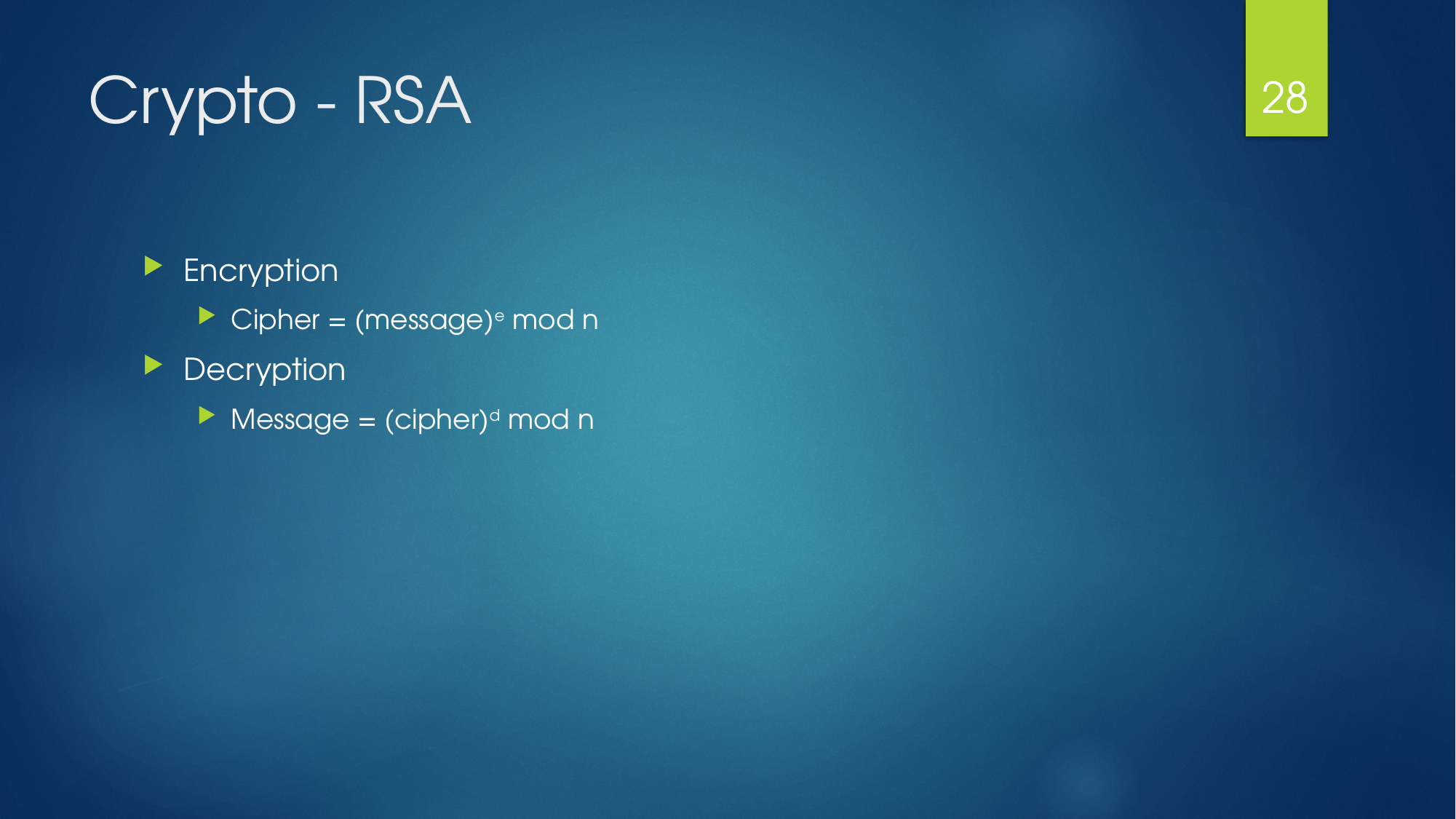

28
# Crypto - RSA
Encryption
Cipher = (message)e mod n
Decryption
Message = (cipher)d mod n